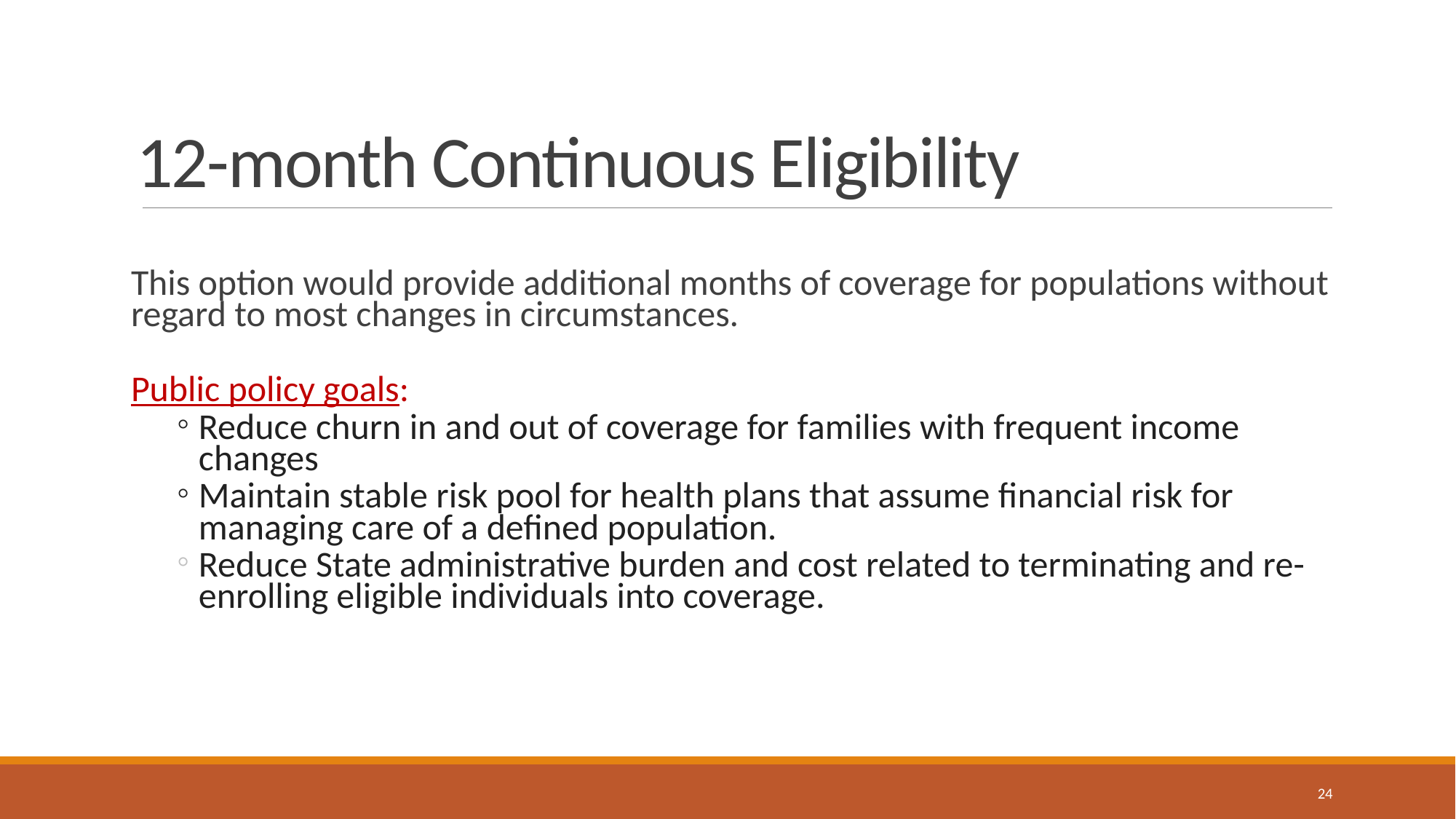

# 12-month Continuous Eligibility

This option would provide additional months of coverage for populations without regard to most changes in circumstances.

Public policy goals:
Reduce churn in and out of coverage for families with frequent income changes
Maintain stable risk pool for health plans that assume financial risk for managing care of a defined population.
Reduce State administrative burden and cost related to terminating and re-enrolling eligible individuals into coverage.
24